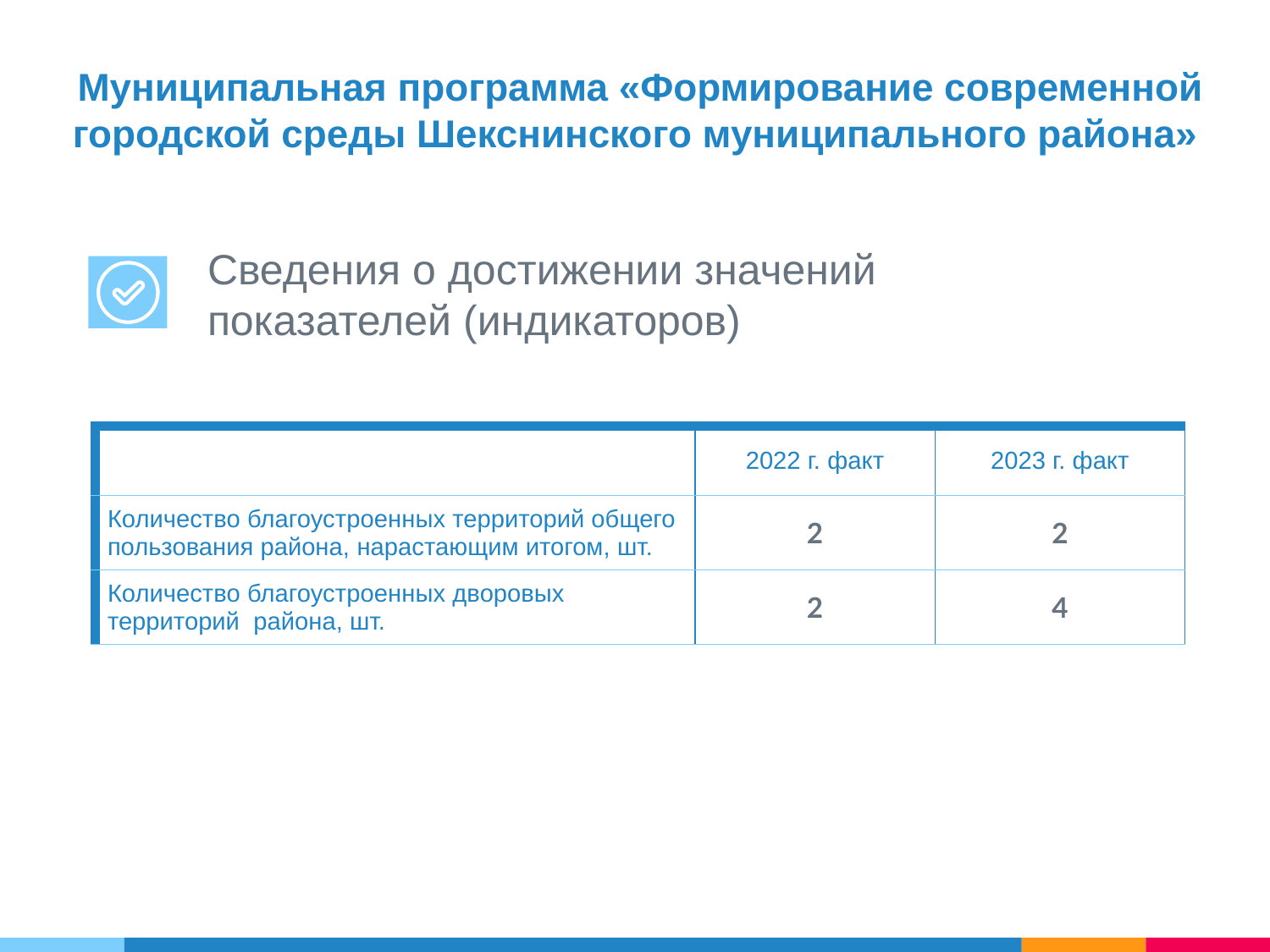

Муниципальная программа «Формирование современной городской среды Шекснинского муниципального района»
Сведения о достижении значений показателей (индикаторов)

|  | 2022 г. факт | 2023 г. факт |
| --- | --- | --- |
| Количество благоустроенных территорий общего пользования района, нарастающим итогом, шт. | 2 | 2 |
| Количество благоустроенных дворовых территорий района, шт. | 2 | 4 |